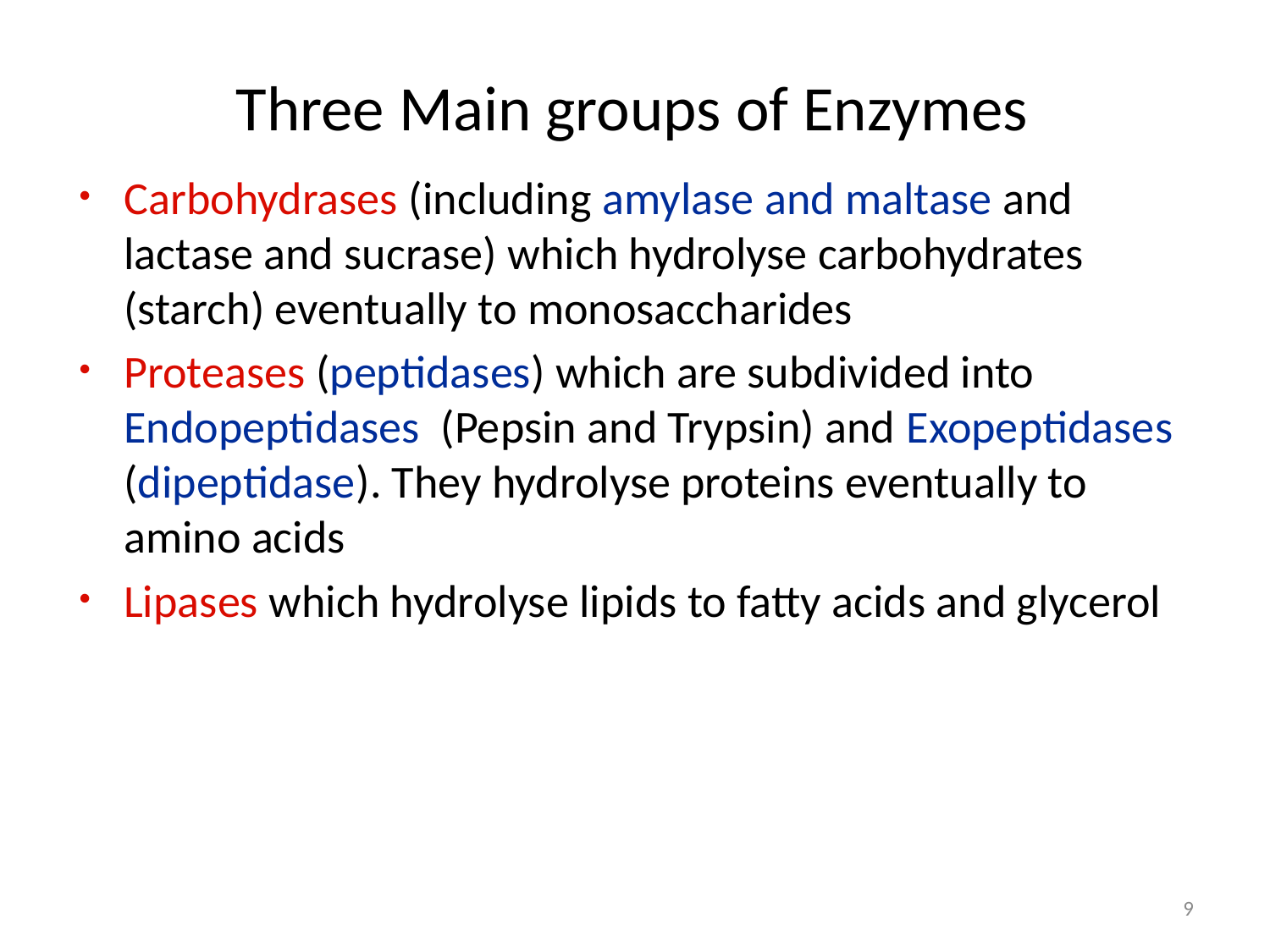

# Three Main groups of Enzymes
Carbohydrases (including amylase and maltase and lactase and sucrase) which hydrolyse carbohydrates (starch) eventually to monosaccharides
Proteases (peptidases) which are subdivided into Endopeptidases  (Pepsin and Trypsin) and Exopeptidases (dipeptidase). They hydrolyse proteins eventually to amino acids
Lipases which hydrolyse lipids to fatty acids and glycerol
9